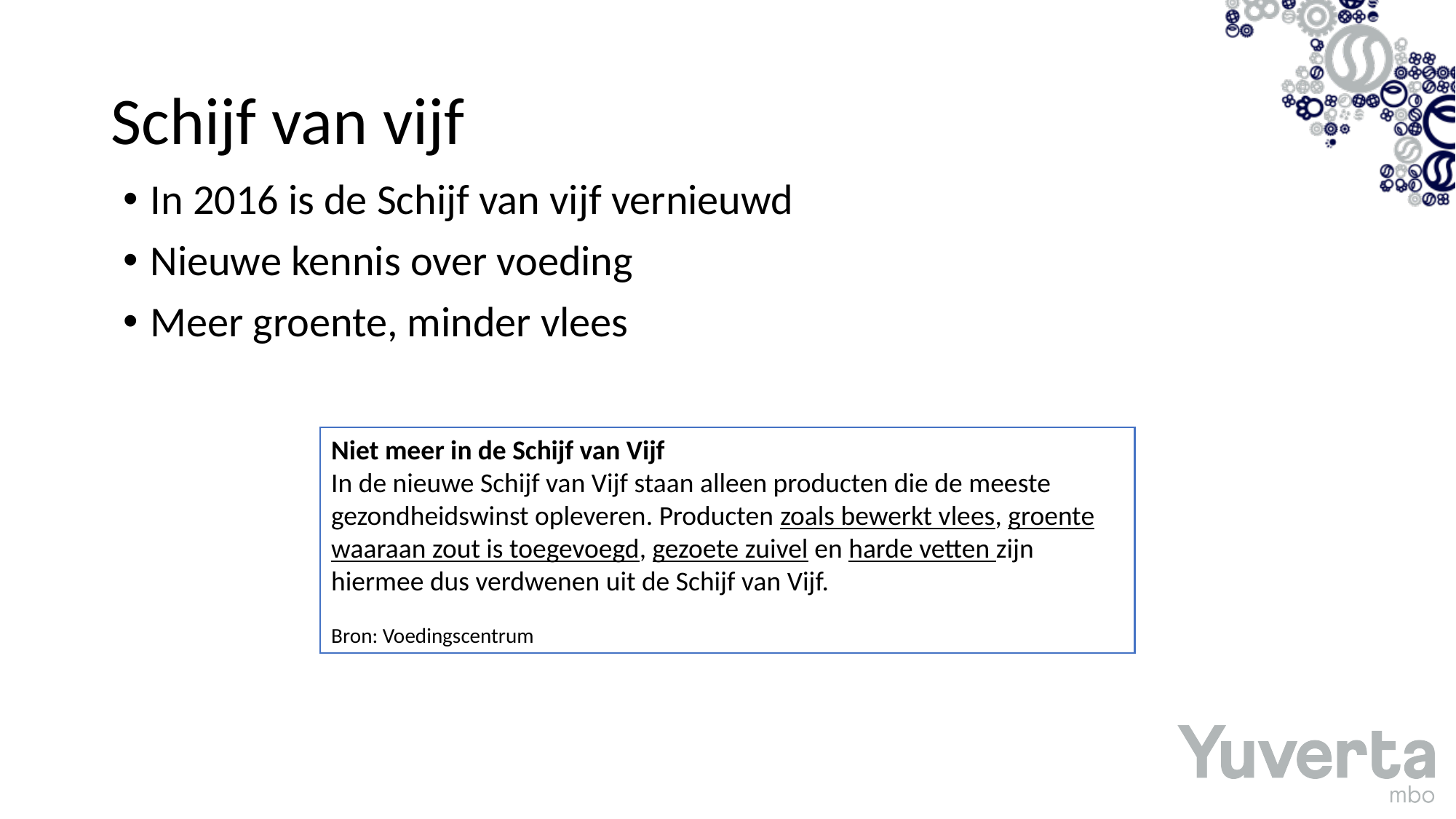

# Schijf van vijf
In 2016 is de Schijf van vijf vernieuwd
Nieuwe kennis over voeding
Meer groente, minder vlees
Niet meer in de Schijf van Vijf
In de nieuwe Schijf van Vijf staan alleen producten die de meeste gezondheidswinst opleveren. Producten zoals bewerkt vlees, groente waaraan zout is toegevoegd, gezoete zuivel en harde vetten zijn hiermee dus verdwenen uit de Schijf van Vijf.

Bron: Voedingscentrum